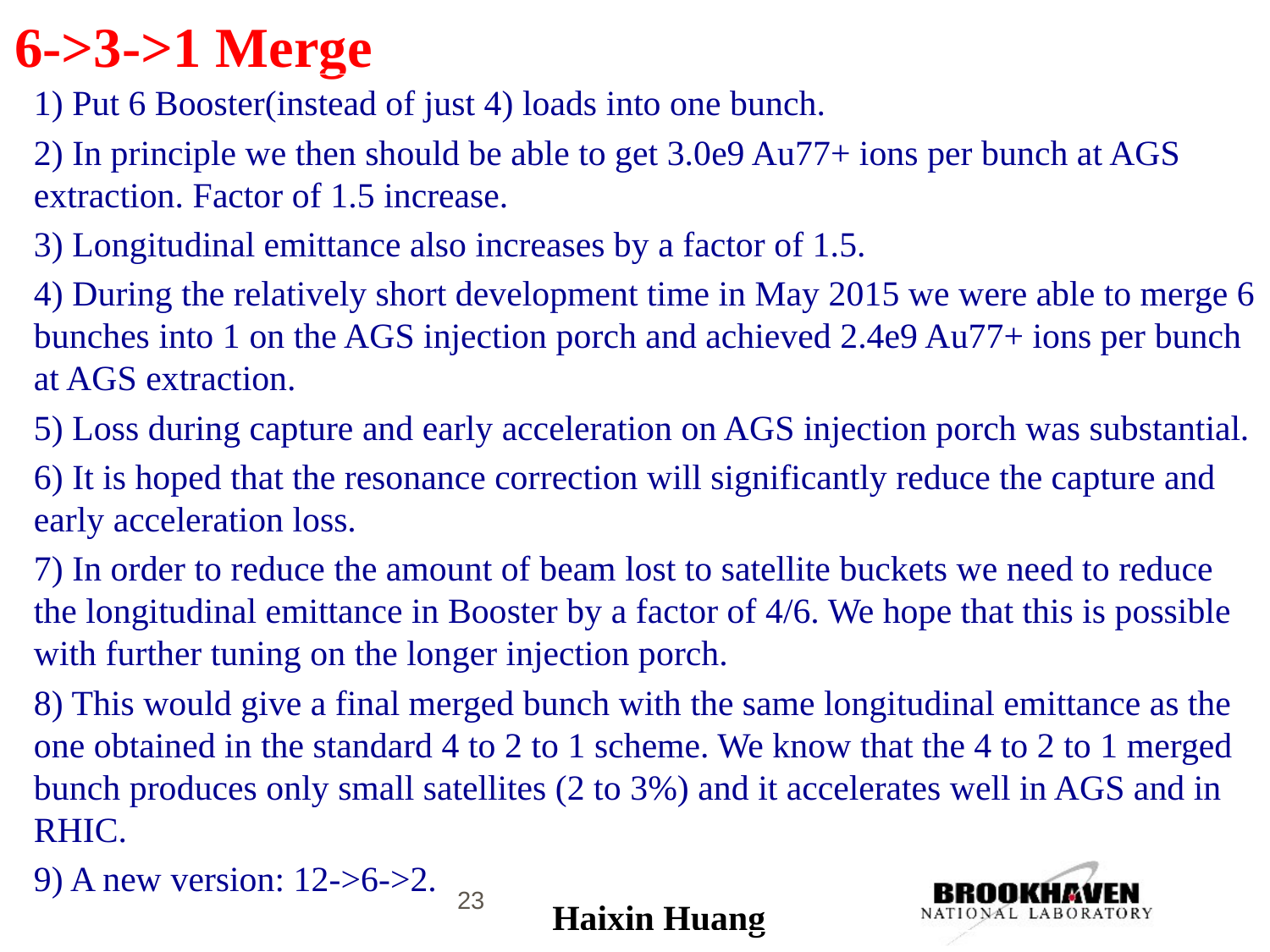

# 6->3->1 Merge
1) Put 6 Booster(instead of just 4) loads into one bunch.
2) In principle we then should be able to get 3.0e9 Au77+ ions per bunch at AGS extraction. Factor of 1.5 increase.
3) Longitudinal emittance also increases by a factor of 1.5.
4) During the relatively short development time in May 2015 we were able to merge 6 bunches into 1 on the AGS injection porch and achieved 2.4e9 Au77+ ions per bunch at AGS extraction.
5) Loss during capture and early acceleration on AGS injection porch was substantial.
6) It is hoped that the resonance correction will significantly reduce the capture and early acceleration loss.
7) In order to reduce the amount of beam lost to satellite buckets we need to reduce the longitudinal emittance in Booster by a factor of 4/6. We hope that this is possible with further tuning on the longer injection porch.
8) This would give a final merged bunch with the same longitudinal emittance as the one obtained in the standard 4 to 2 to 1 scheme. We know that the 4 to 2 to 1 merged bunch produces only small satellites (2 to 3%) and it accelerates well in AGS and in RHIC.
9) A new version: 12->6->2.

23
Haixin Huang